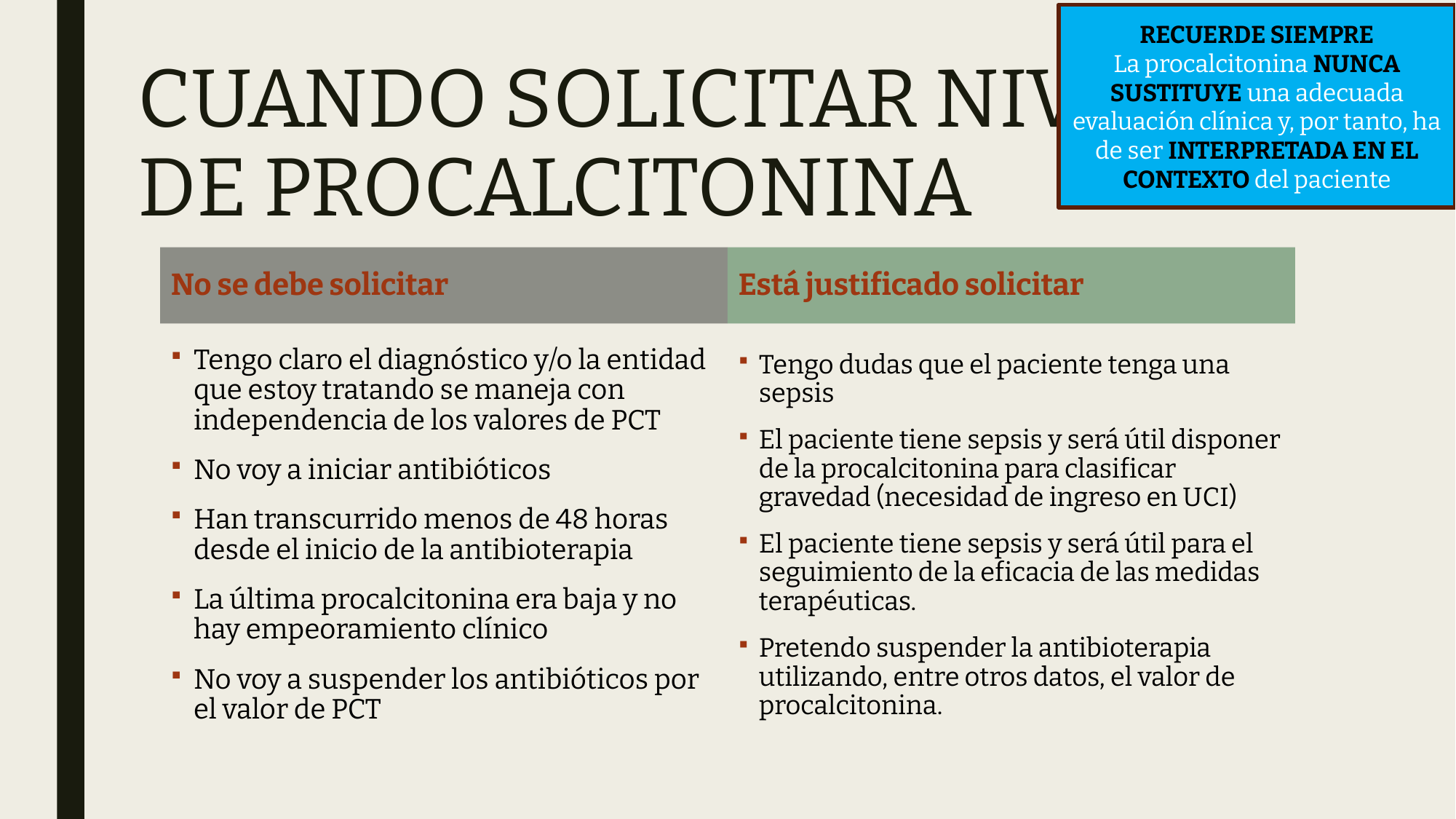

RECUERDE SIEMPRE
La procalcitonina NUNCA SUSTITUYE una adecuada evaluación clínica y, por tanto, ha de ser INTERPRETADA EN EL CONTEXTO del paciente
Cuando solicitar niveles de procalcitonina
No se debe solicitar
Está justificado solicitar
Tengo claro el diagnóstico y/o la entidad que estoy tratando se maneja con independencia de los valores de PCT
No voy a iniciar antibióticos
Han transcurrido menos de 48 horas desde el inicio de la antibioterapia
La última procalcitonina era baja y no hay empeoramiento clínico
No voy a suspender los antibióticos por el valor de PCT
Tengo dudas que el paciente tenga una sepsis
El paciente tiene sepsis y será útil disponer de la procalcitonina para clasificar gravedad (necesidad de ingreso en UCI)
El paciente tiene sepsis y será útil para el seguimiento de la eficacia de las medidas terapéuticas.
Pretendo suspender la antibioterapia utilizando, entre otros datos, el valor de procalcitonina.